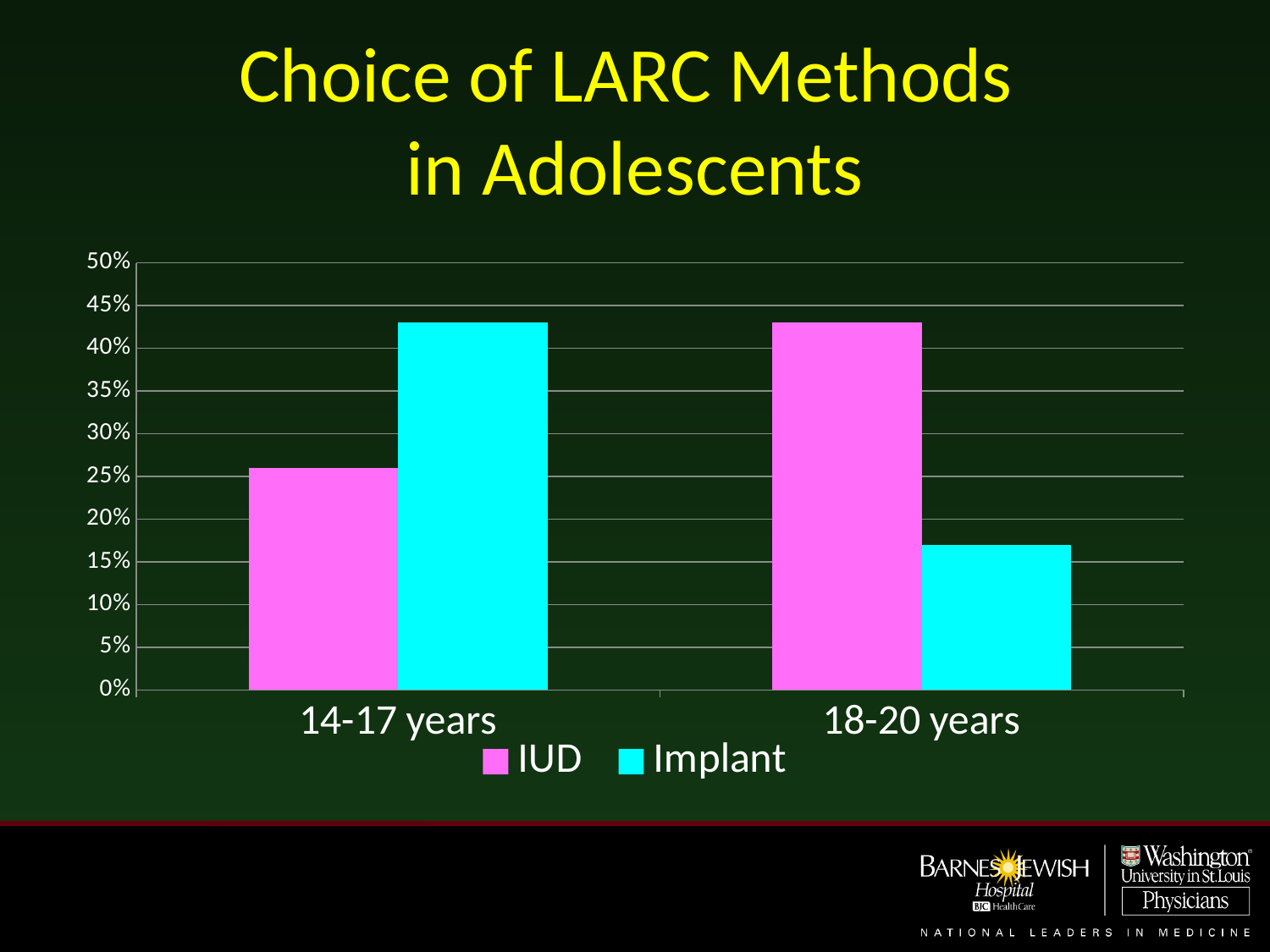

# Choice of LARC Methods in Adolescents

### Chart

| Category | IUD | Implant |
|---|---|---|
| 14-17 years | 0.26 | 0.43 |
| 18-20 years | 0.43 | 0.17 |